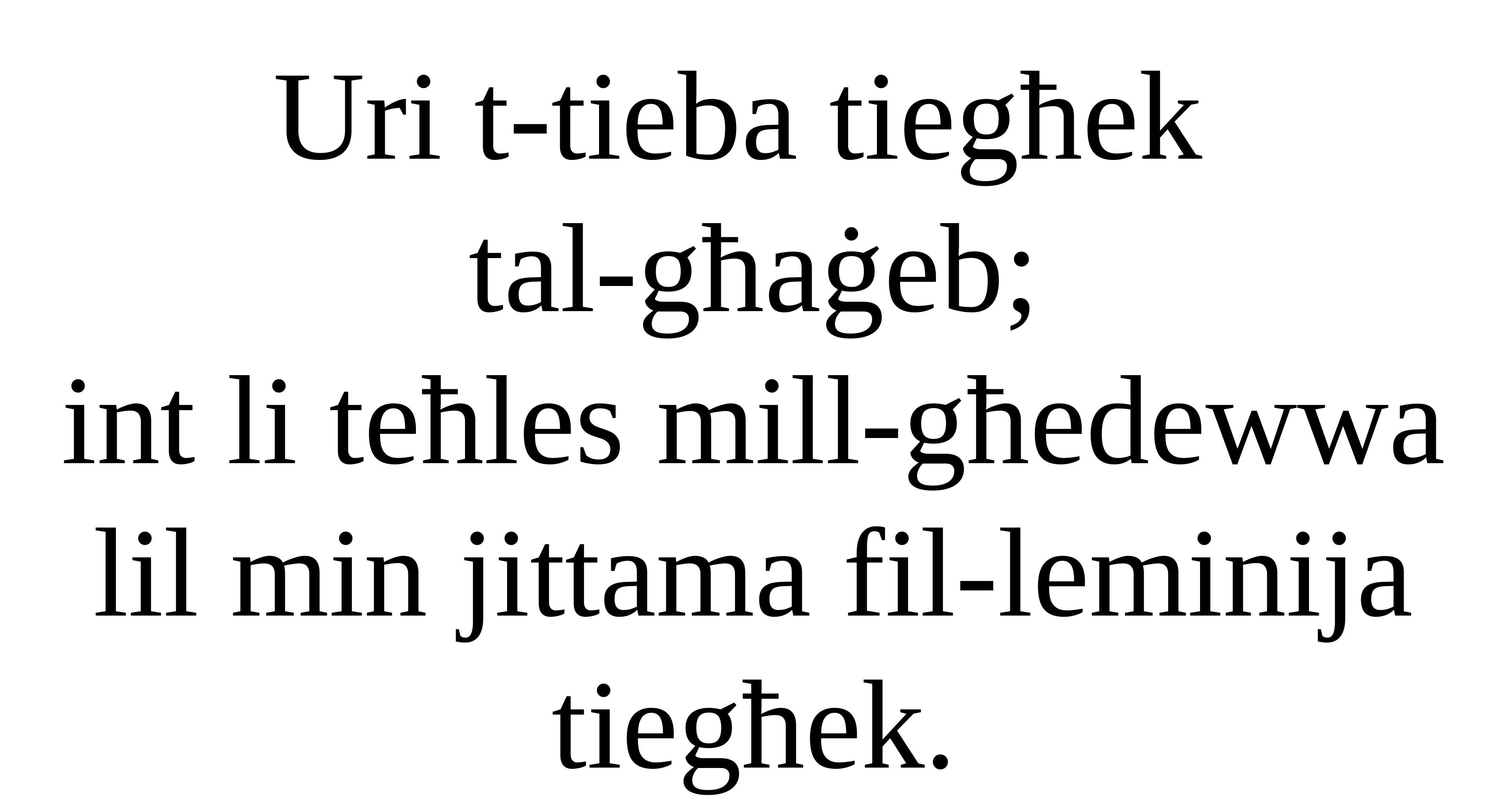

Uri t-tieba tiegħek
tal-għaġeb;
int li teħles mill-għedewwa
lil min jittama fil-leminija tiegħek.